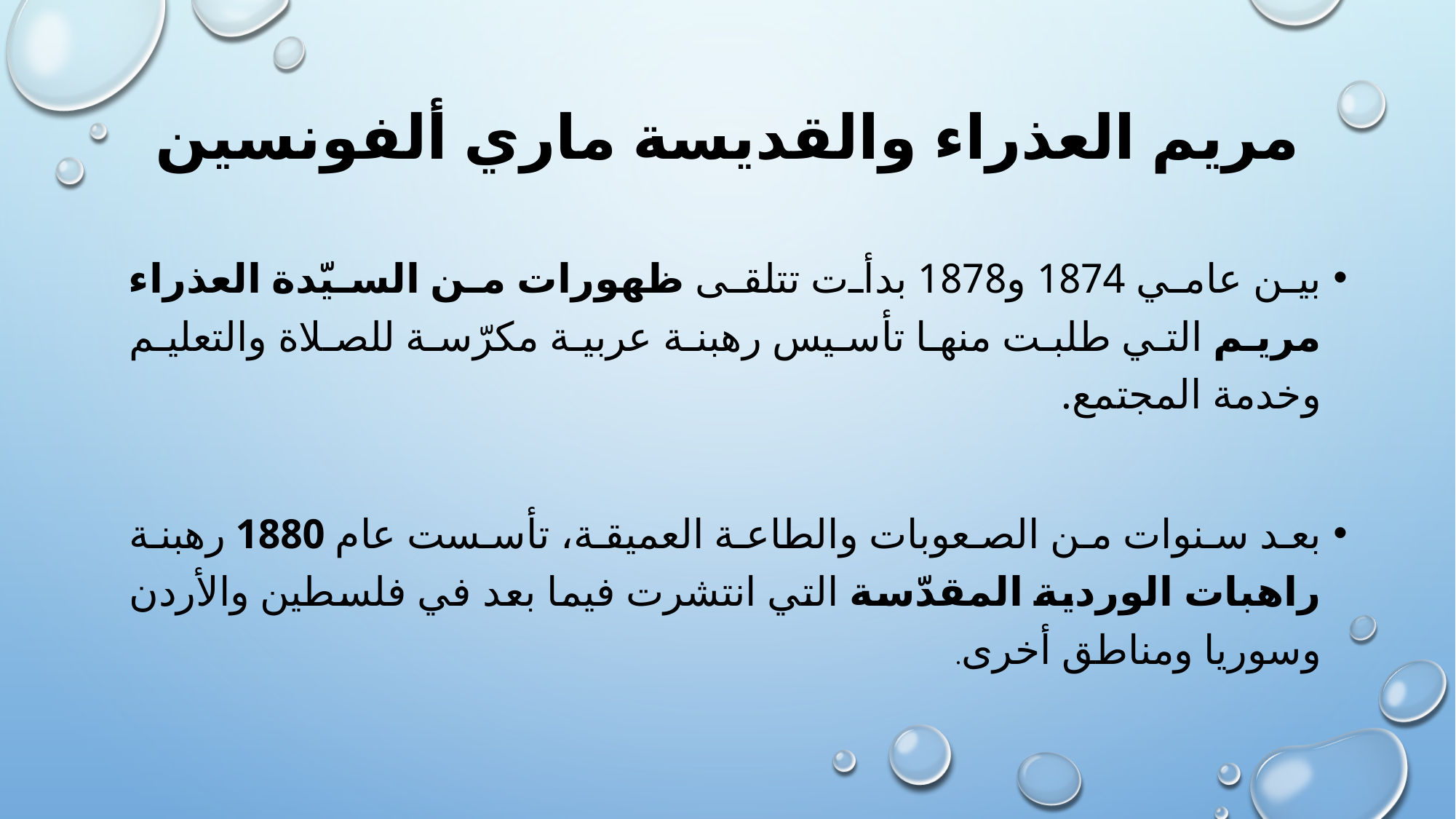

# مريم العذراء والقديسة ماري ألفونسين
بين عامي 1874 و1878 بدأت تتلقى ظهورات من السيّدة العذراء مريم التي طلبت منها تأسيس رهبنة عربية مكرّسة للصلاة والتعليم وخدمة المجتمع.

بعد سنوات من الصعوبات والطاعة العميقة، تأسست عام 1880 رهبنة راهبات الوردية المقدّسة التي انتشرت فيما بعد في فلسطين والأردن وسوريا ومناطق أخرى.